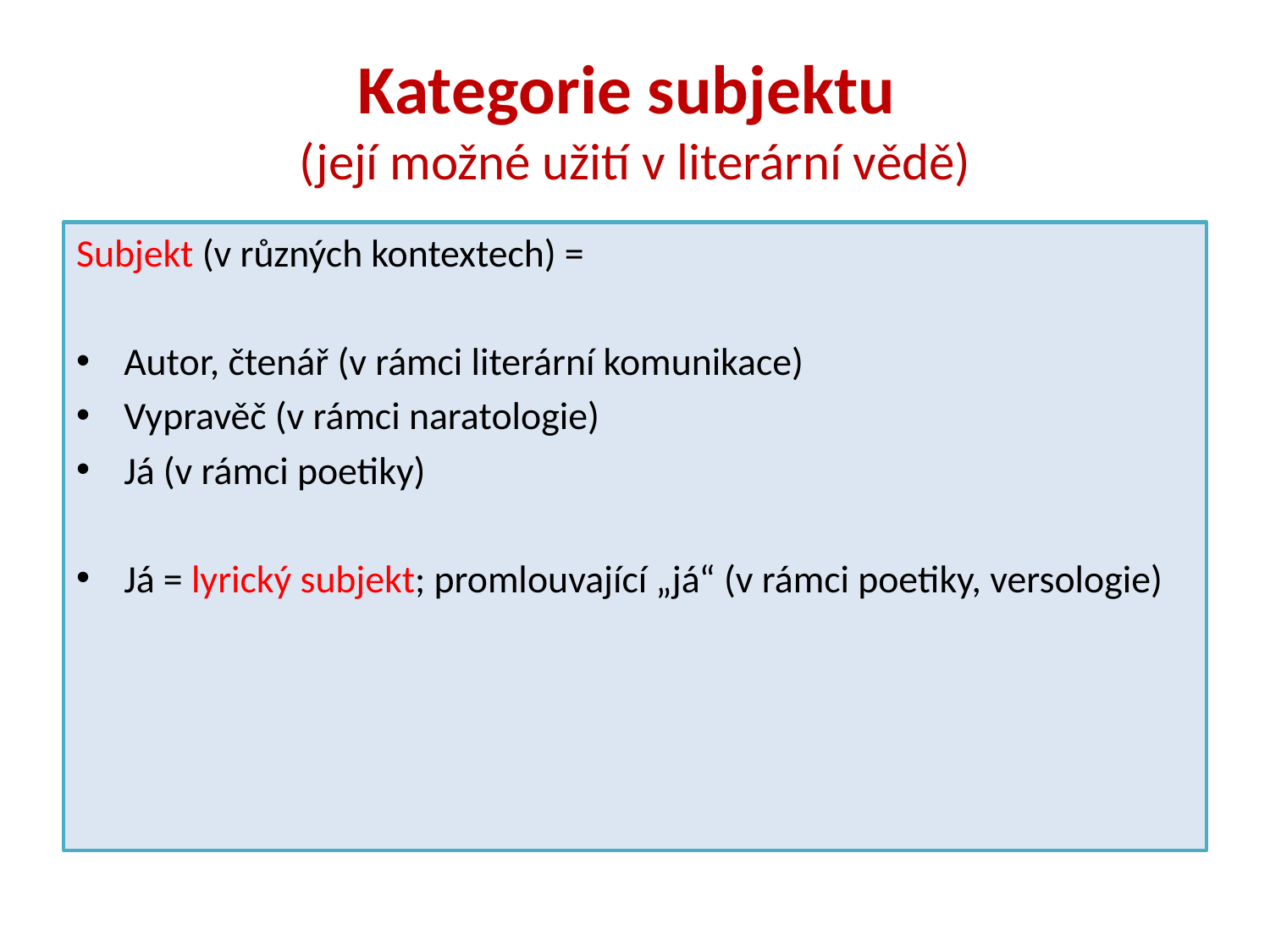

# Kategorie subjektu (její možné užití v literární vědě)
Subjekt (v různých kontextech) =

Autor, čtenář (v rámci literární komunikace)
Vypravěč (v rámci naratologie)
Já (v rámci poetiky)

Já = lyrický subjekt; promlouvající „já“ (v rámci poetiky, versologie)